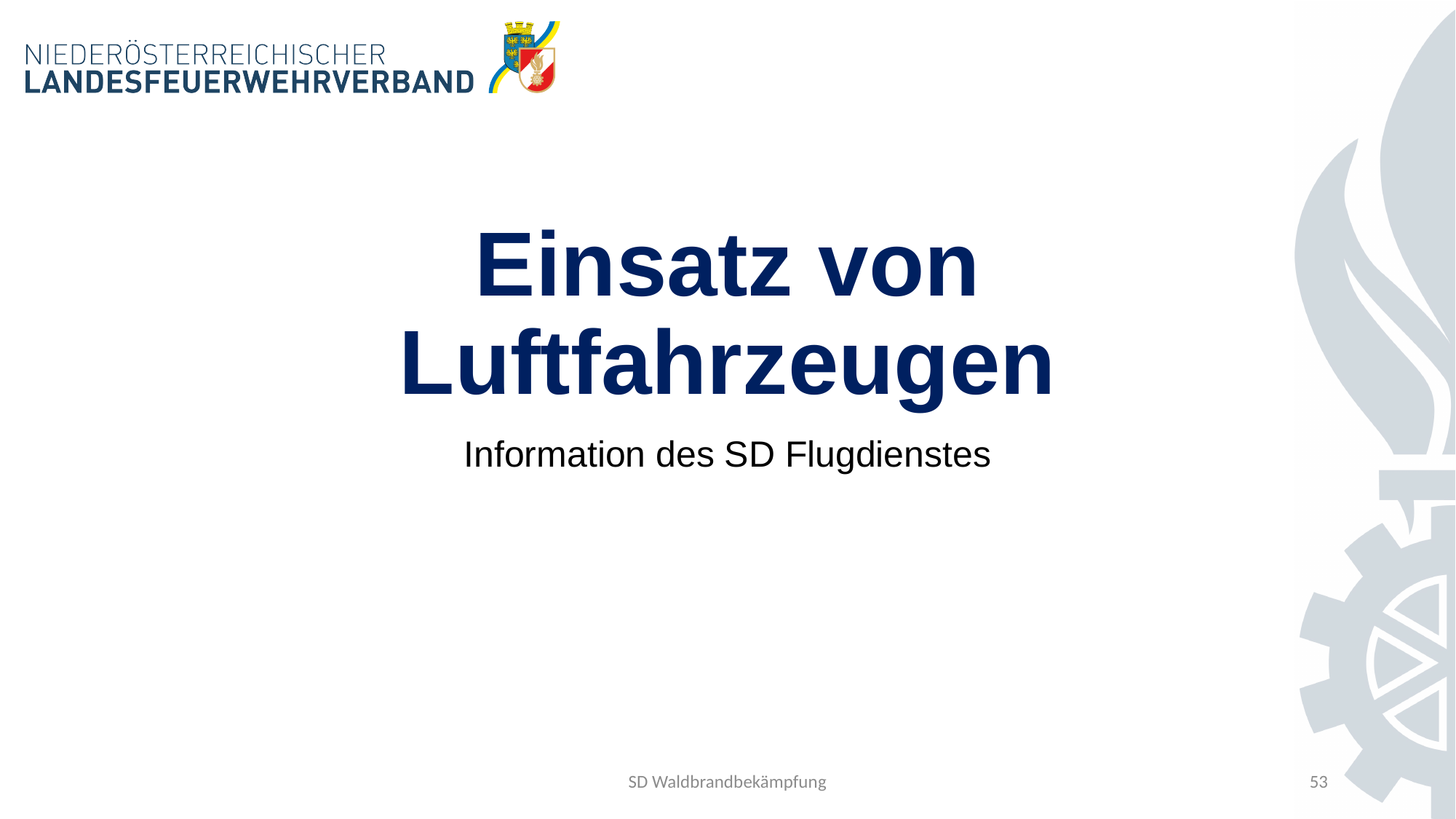

# Einsatz von Luftfahrzeugen
Information des SD Flugdienstes
SD Waldbrandbekämpfung
53